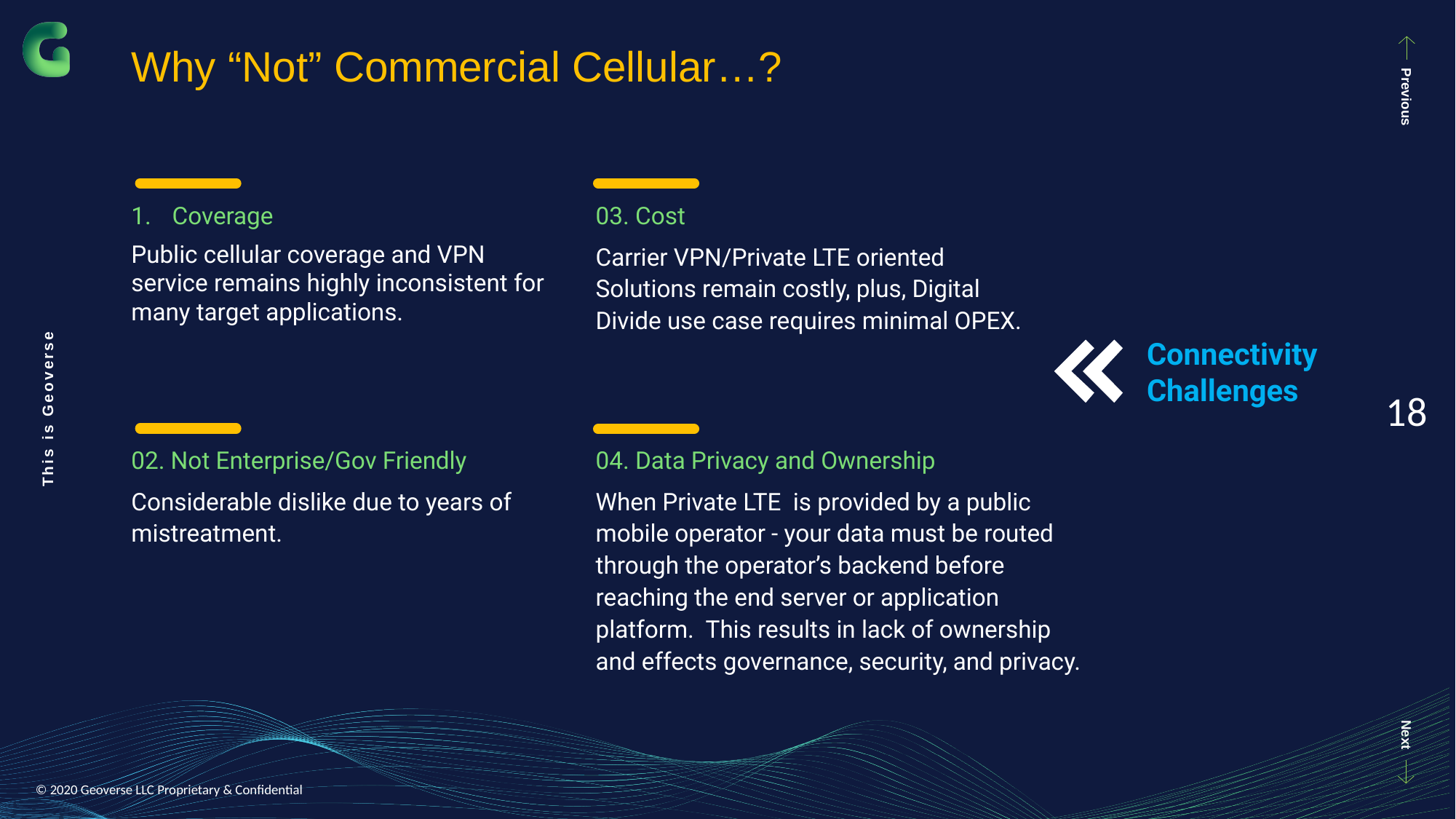

Why “Not” Commercial Cellular…?
Coverage
Public cellular coverage and VPN service remains highly inconsistent for many target applications.
03. Cost
Carrier VPN/Private LTE oriented Solutions remain costly, plus, Digital Divide use case requires minimal OPEX.
Connectivity
Challenges

02. Not Enterprise/Gov Friendly
Considerable dislike due to years of mistreatment.
04. Data Privacy and Ownership
When Private LTE  is provided by a public mobile operator - your data must be routed through the operator’s backend before reaching the end server or application platform.  This results in lack of ownership and effects governance, security, and privacy.